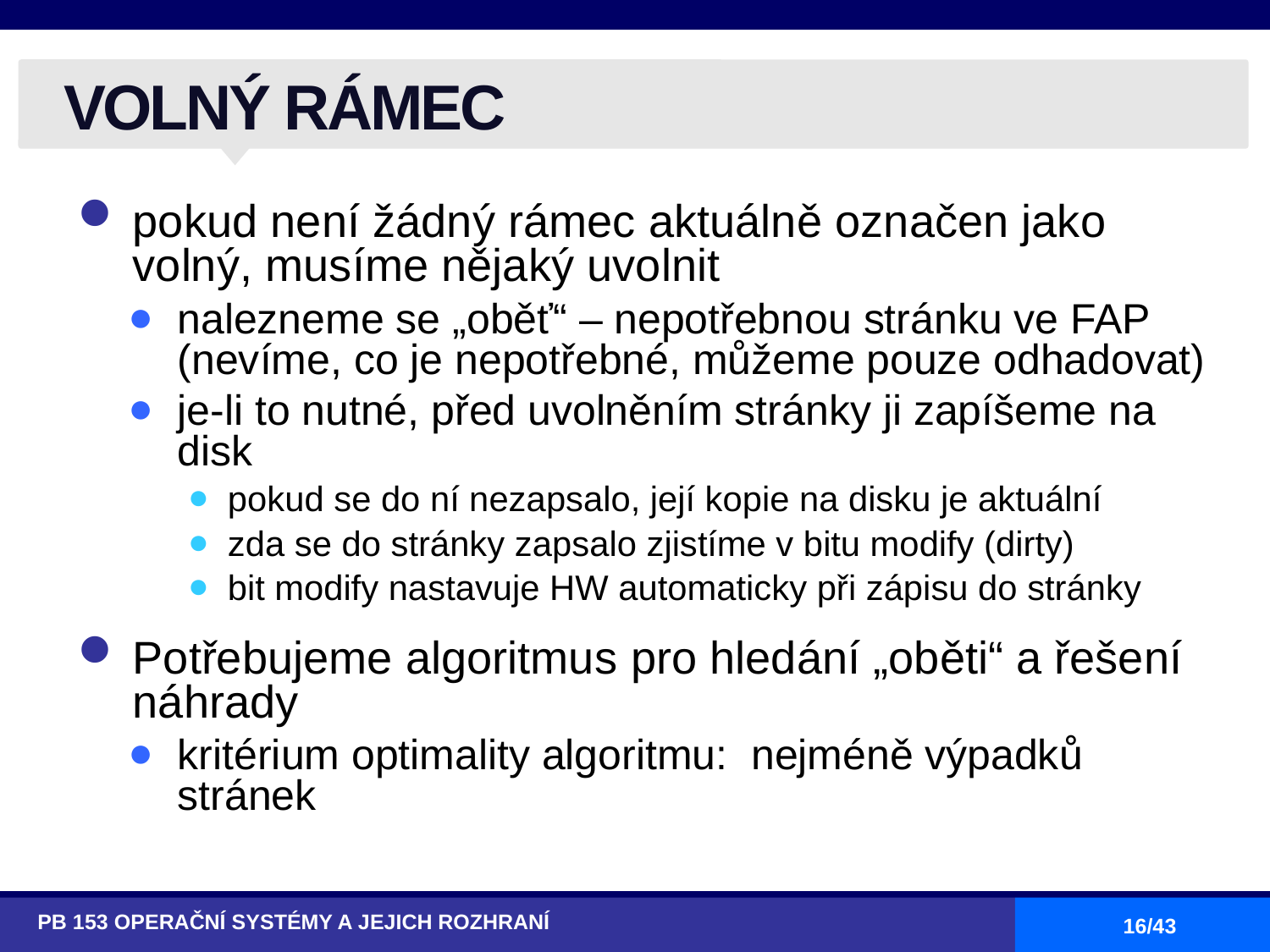

# VOLNÝ RÁMEC
pokud není žádný rámec aktuálně označen jako volný, musíme nějaký uvolnit
nalezneme se „oběť“ – nepotřebnou stránku ve FAP (nevíme, co je nepotřebné, můžeme pouze odhadovat)
je-li to nutné, před uvolněním stránky ji zapíšeme na disk
pokud se do ní nezapsalo, její kopie na disku je aktuální
zda se do stránky zapsalo zjistíme v bitu modify (dirty)
bit modify nastavuje HW automaticky při zápisu do stránky
Potřebujeme algoritmus pro hledání „oběti“ a řešení náhrady
kritérium optimality algoritmu:  nejméně výpadků stránek
PB 153 OPERAČNÍ SYSTÉMY A JEJICH ROZHRANÍ